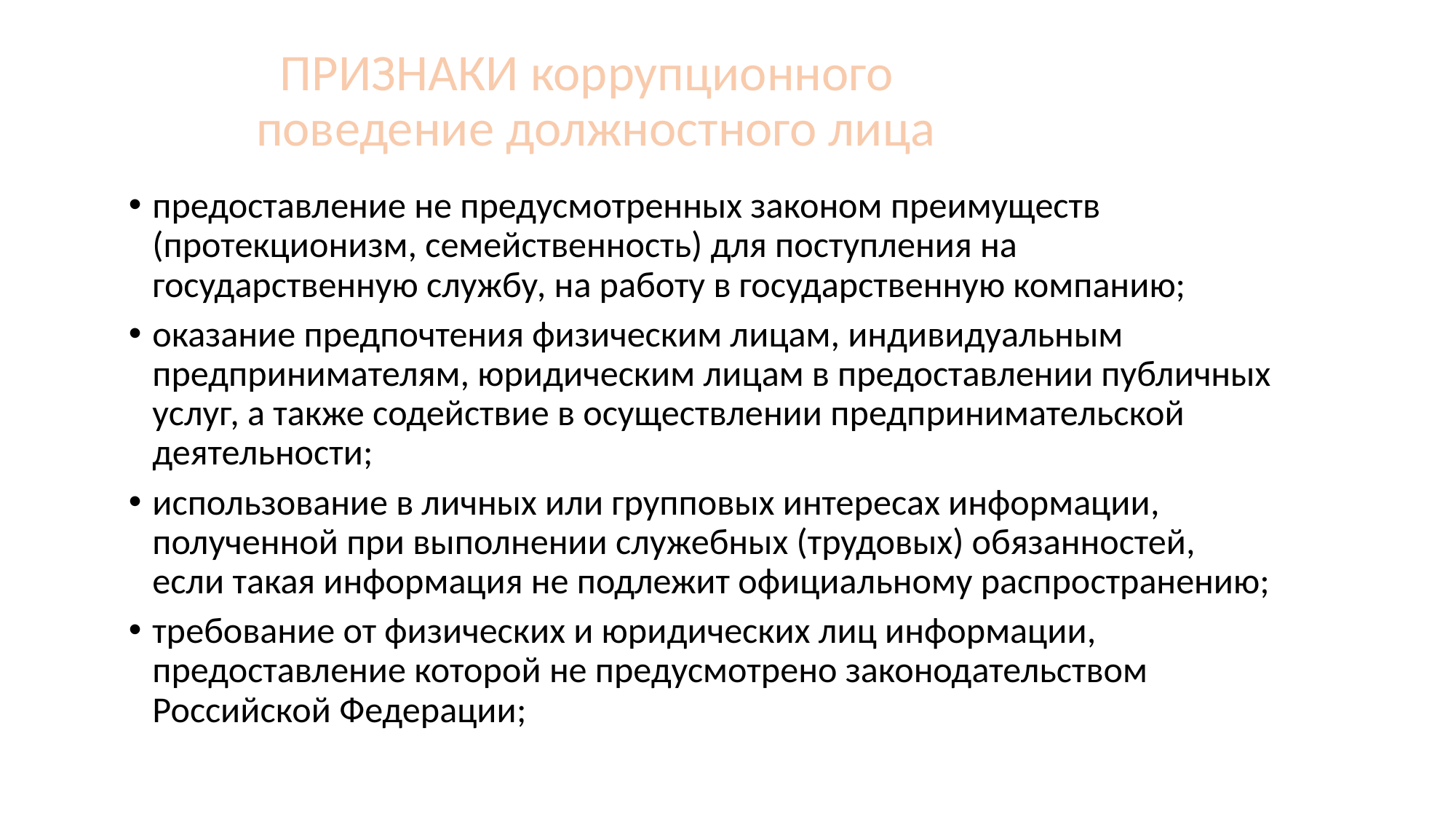

# ПРИЗНАКИ коррупционного поведение должностного лица
предоставление не предусмотренных законом преимуществ (протекционизм, семейственность) для поступления на государственную службу, на работу в государственную компанию;
оказание предпочтения физическим лицам, индивидуальным предпринимателям, юридическим лицам в предоставлении публичных услуг, а также содействие в осуществлении предпринимательской деятельности;
использование в личных или групповых интересах информации, полученной при выполнении служебных (трудовых) обязанностей, если такая информация не подлежит официальному распространению;
требование от физических и юридических лиц информации, предоставление которой не предусмотрено законодательством Российской Федерации;